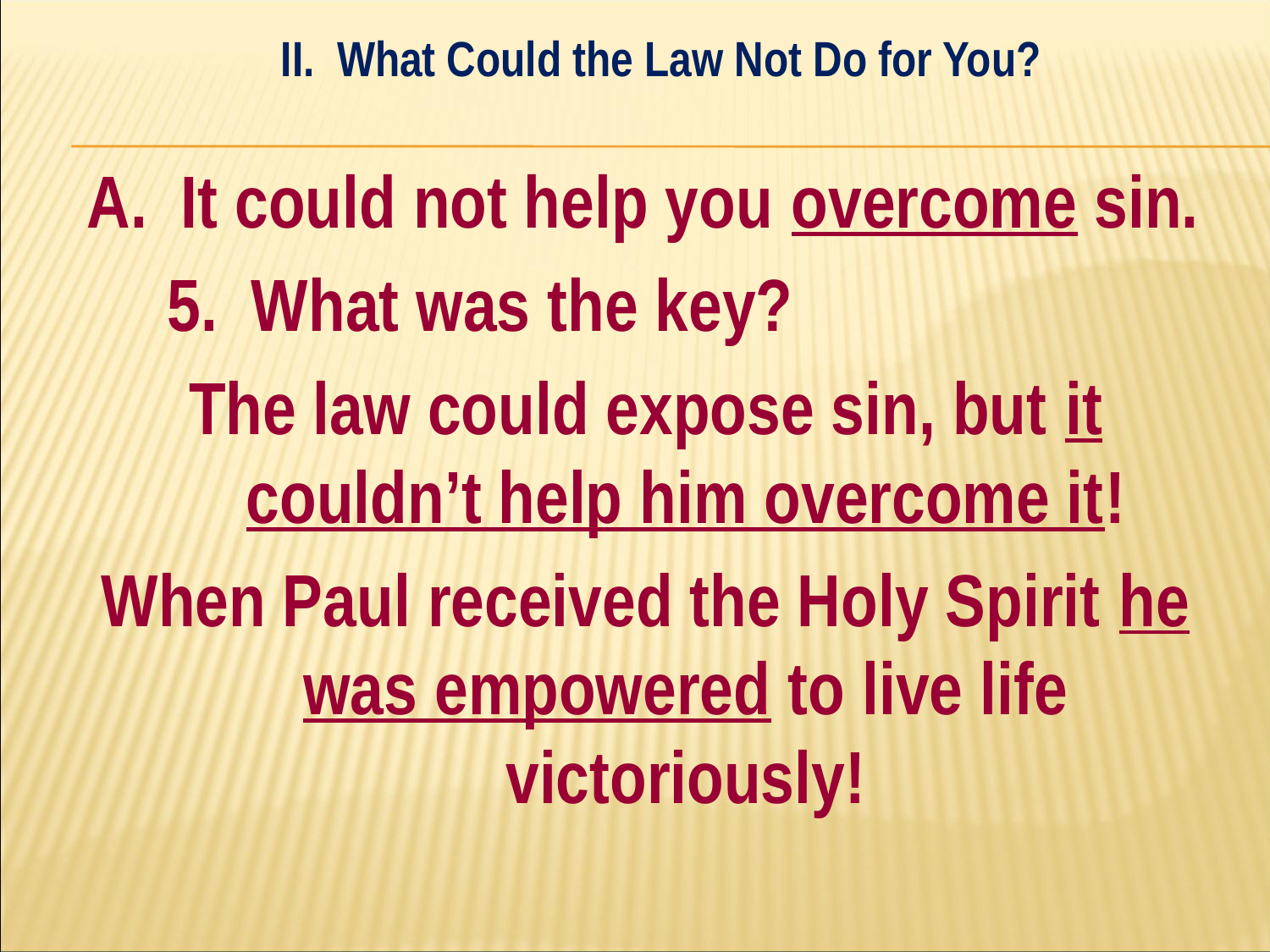

II.  What Could the Law Not Do for You?
#
A.  It could not help you overcome sin.
	5.  What was the key?
The law could expose sin, but it couldn’t help him overcome it!
When Paul received the Holy Spirit he was empowered to live life victoriously!